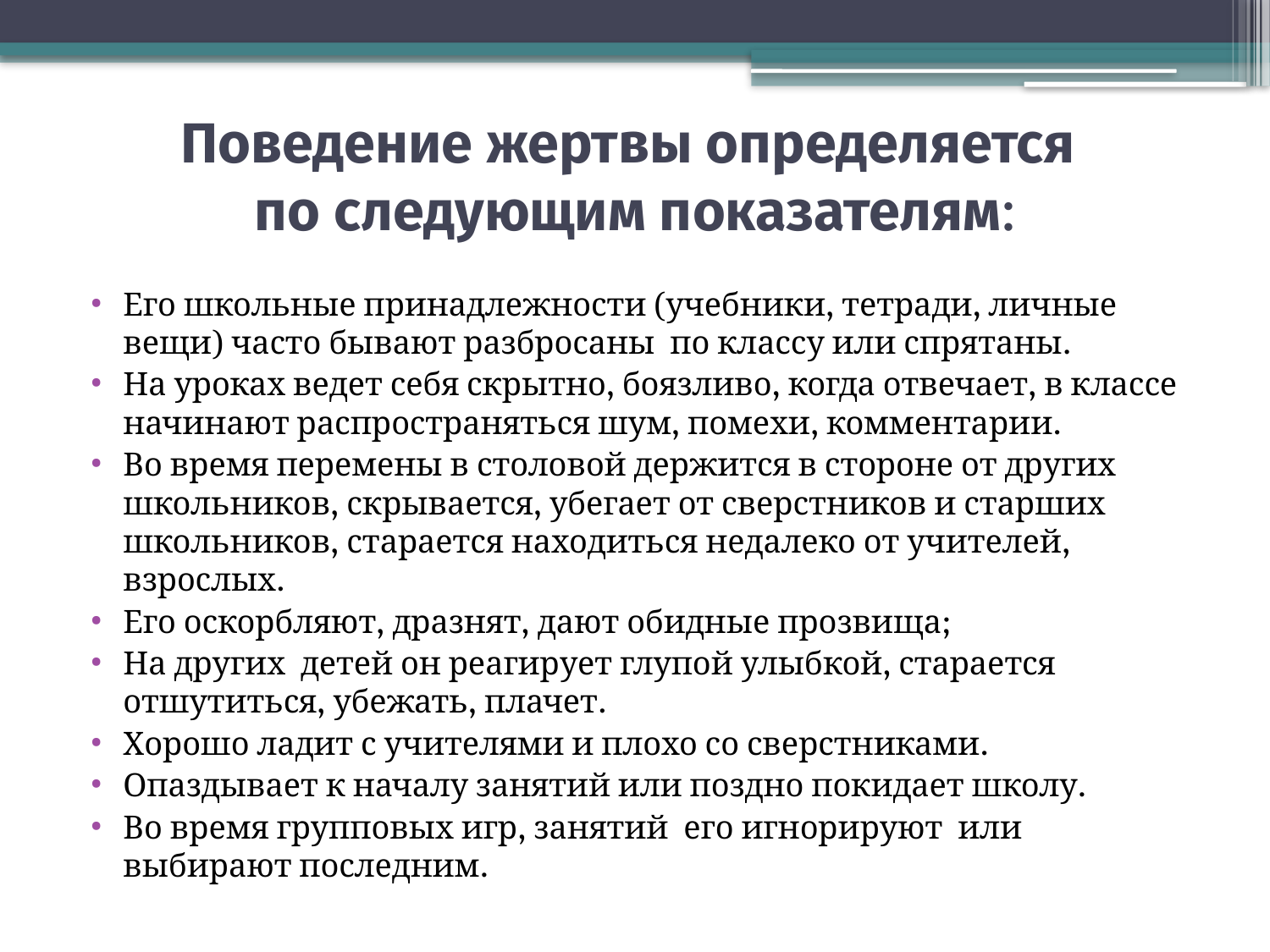

# Поведение жертвы определяется по следующим показателям:
Его школьные принадлежности (учебники, тетради, личные вещи) часто бывают разбросаны  по классу или спрятаны.
На уроках ведет себя скрытно, боязливо, когда отвечает, в классе начинают распространяться шум, помехи, комментарии.
Во время перемены в столовой держится в стороне от других школьников, скрывается, убегает от сверстников и старших школьников, старается находиться недалеко от учителей, взрослых.
Его оскорбляют, дразнят, дают обидные прозвища;
На других  детей он реагирует глупой улыбкой, старается отшутиться, убежать, плачет.
Хорошо ладит с учителями и плохо со сверстниками.
Опаздывает к началу занятий или поздно покидает школу.
Во время групповых игр, занятий  его игнорируют  или выбирают последним.